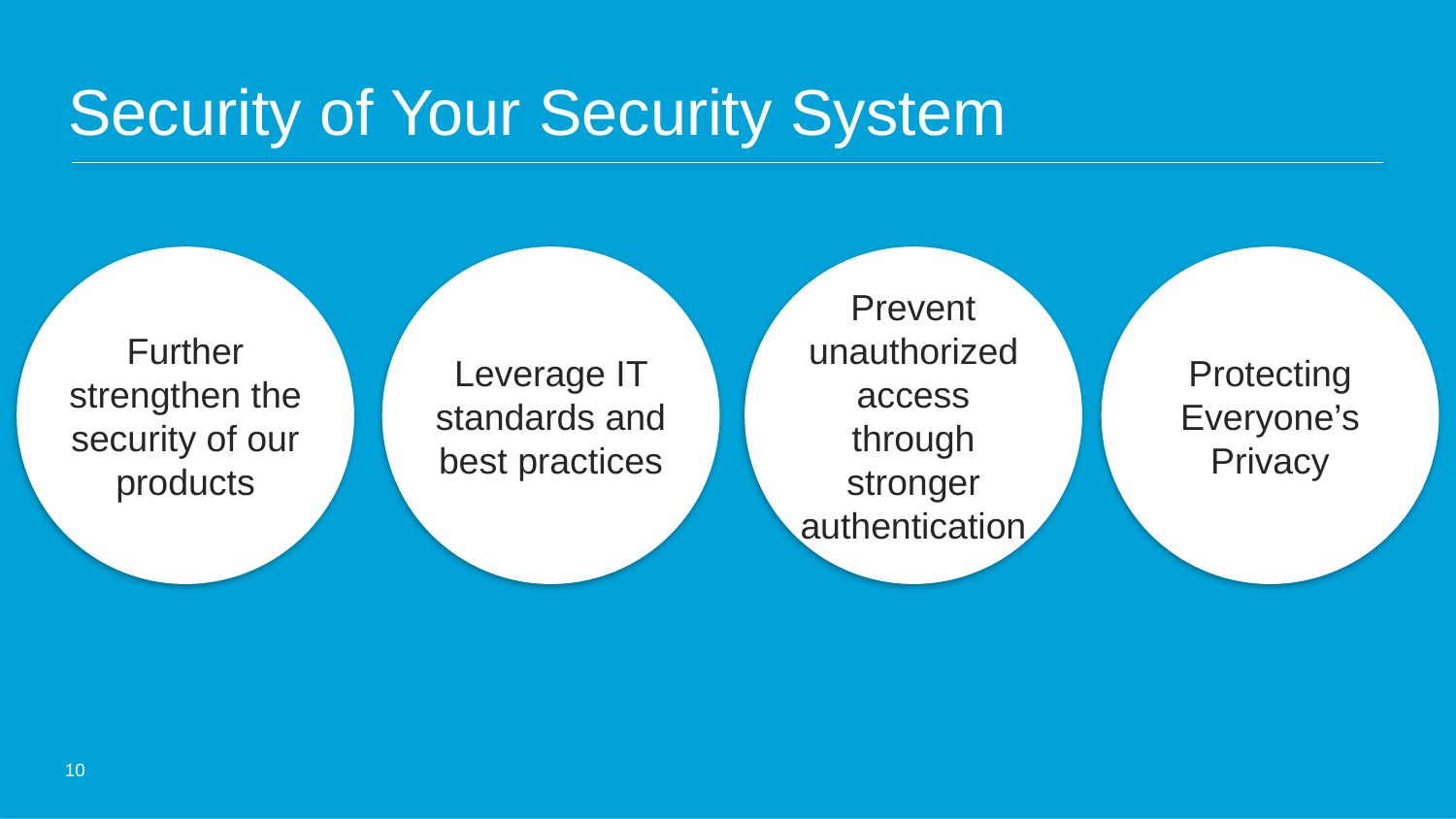

# Security of Your Security System
Further strengthen the security of our products
Leverage IT standards and best practices
Prevent unauthorized access through stronger authentication
Protecting Everyone’s Privacy
10